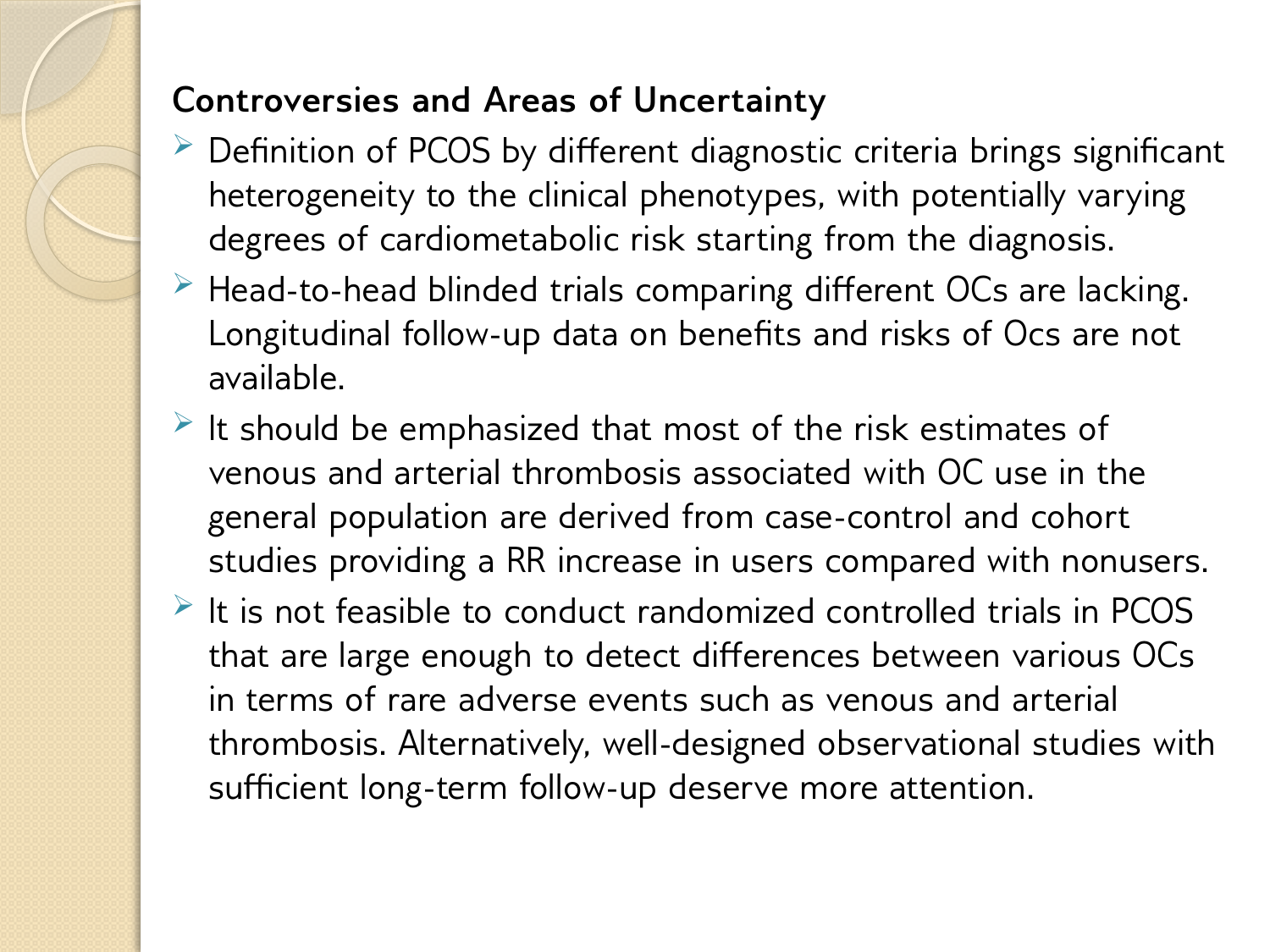

Controversies and Areas of Uncertainty
Definition of PCOS by different diagnostic criteria brings significant heterogeneity to the clinical phenotypes, with potentially varying degrees of cardiometabolic risk starting from the diagnosis.
Head-to-head blinded trials comparing different OCs are lacking. Longitudinal follow-up data on benefits and risks of Ocs are not available.
It should be emphasized that most of the risk estimates of venous and arterial thrombosis associated with OC use in the general population are derived from case-control and cohort studies providing a RR increase in users compared with nonusers.
It is not feasible to conduct randomized controlled trials in PCOS that are large enough to detect differences between various OCs in terms of rare adverse events such as venous and arterial thrombosis. Alternatively, well-designed observational studies with sufficient long-term follow-up deserve more attention.